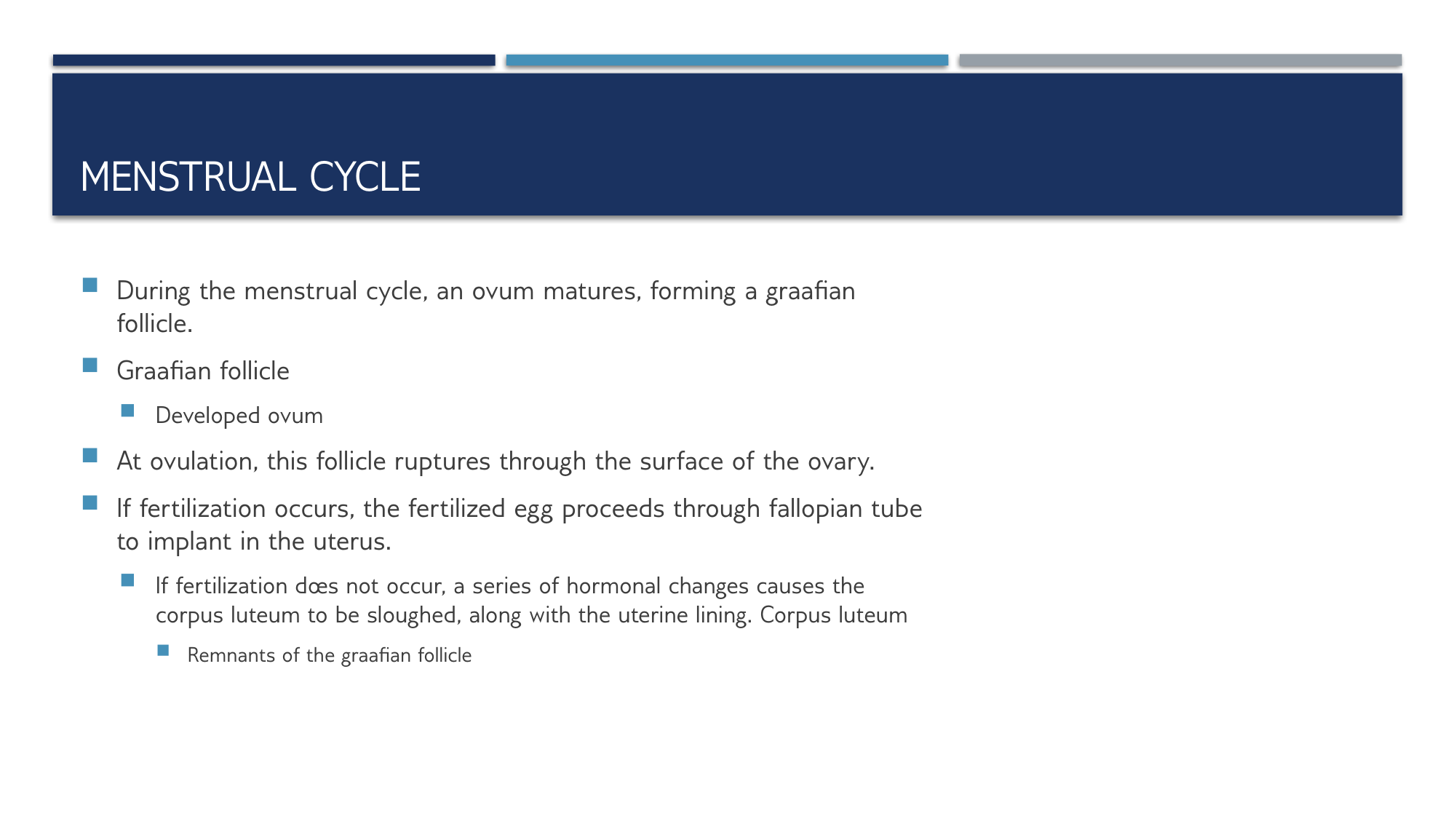

# Menstrual Cycle
During the menstrual cycle, an ovum matures, forming a graafian follicle.
Graafian follicle
Developed ovum
At ovulation, this follicle ruptures through the surface of the ovary.
If fertilization occurs, the fertilized egg proceeds through fallopian tube to implant in the uterus.
If fertilization does not occur, a series of hormonal changes causes the corpus luteum to be sloughed, along with the uterine lining. Corpus luteum
Remnants of the graafian follicle